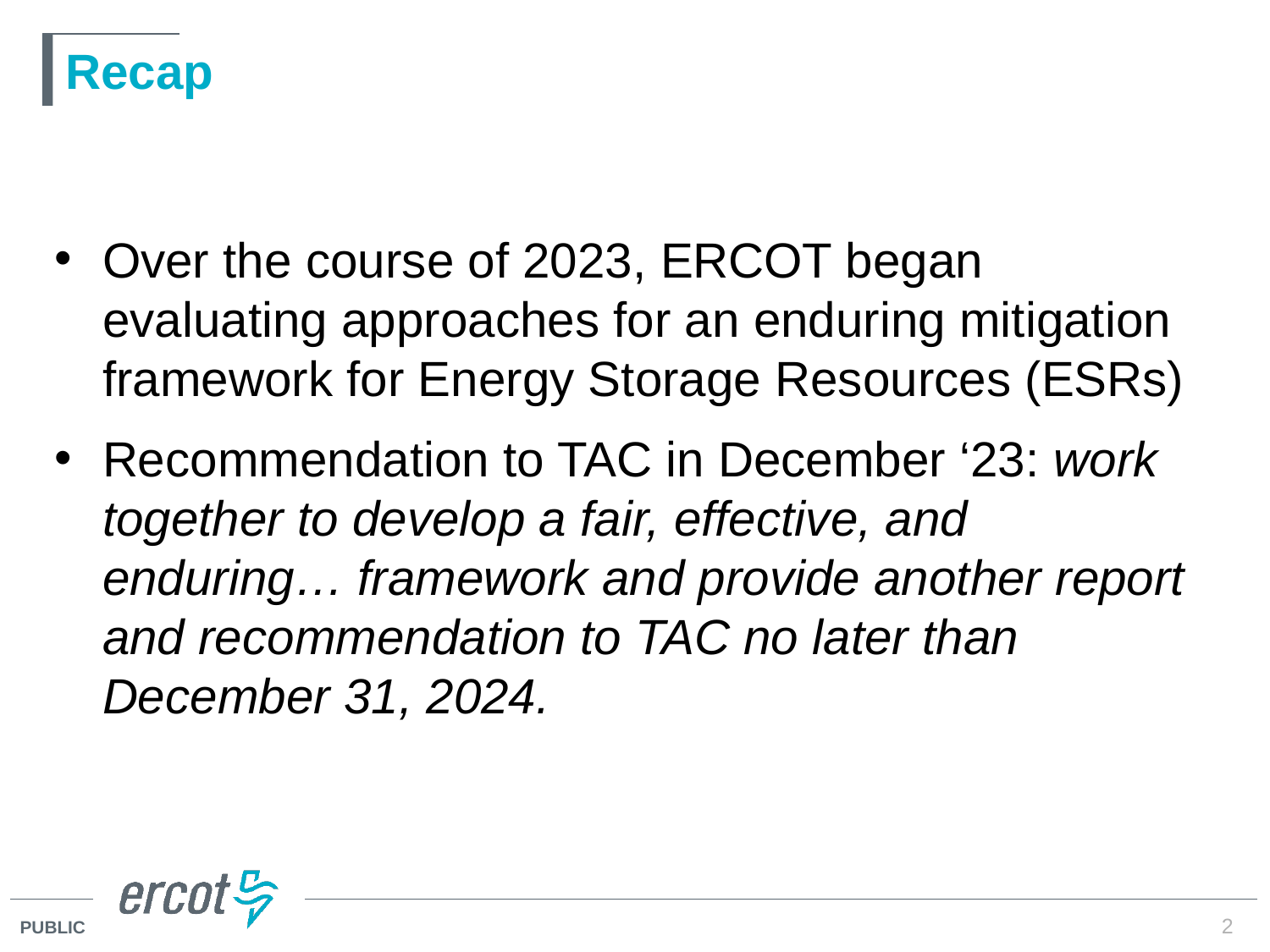

# Recap
Over the course of 2023, ERCOT began evaluating approaches for an enduring mitigation framework for Energy Storage Resources (ESRs)
Recommendation to TAC in December ‘23: work together to develop a fair, effective, and enduring… framework and provide another report and recommendation to TAC no later than December 31, 2024.
2